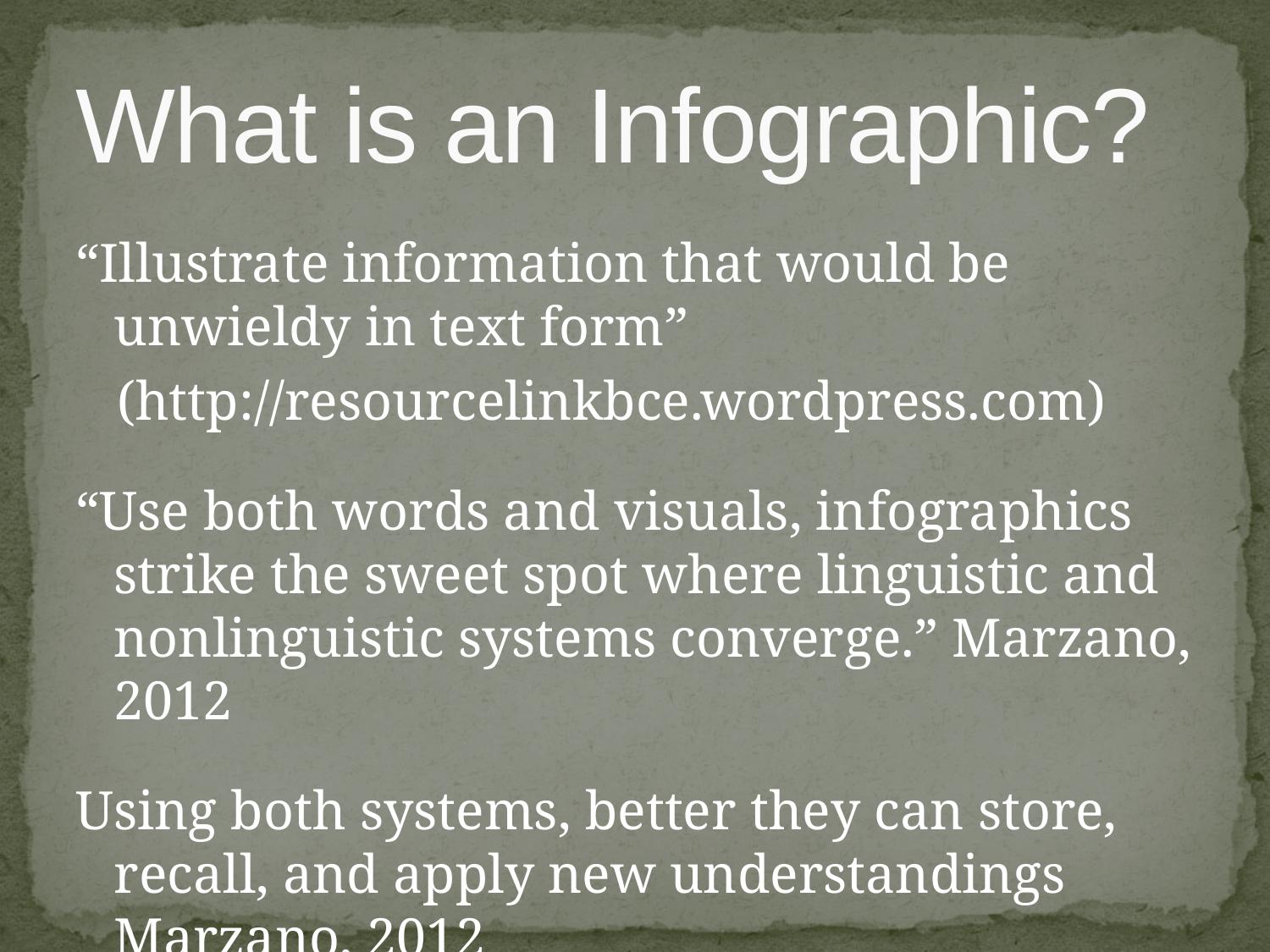

# What is an Infographic?
“Illustrate information that would be unwieldy in text form”
   (http://resourcelinkbce.wordpress.com)

“Use both words and visuals, infographics strike the sweet spot where linguistic and nonlinguistic systems converge.” Marzano, 2012

Using both systems, better they can store, recall, and apply new understandings Marzano, 2012